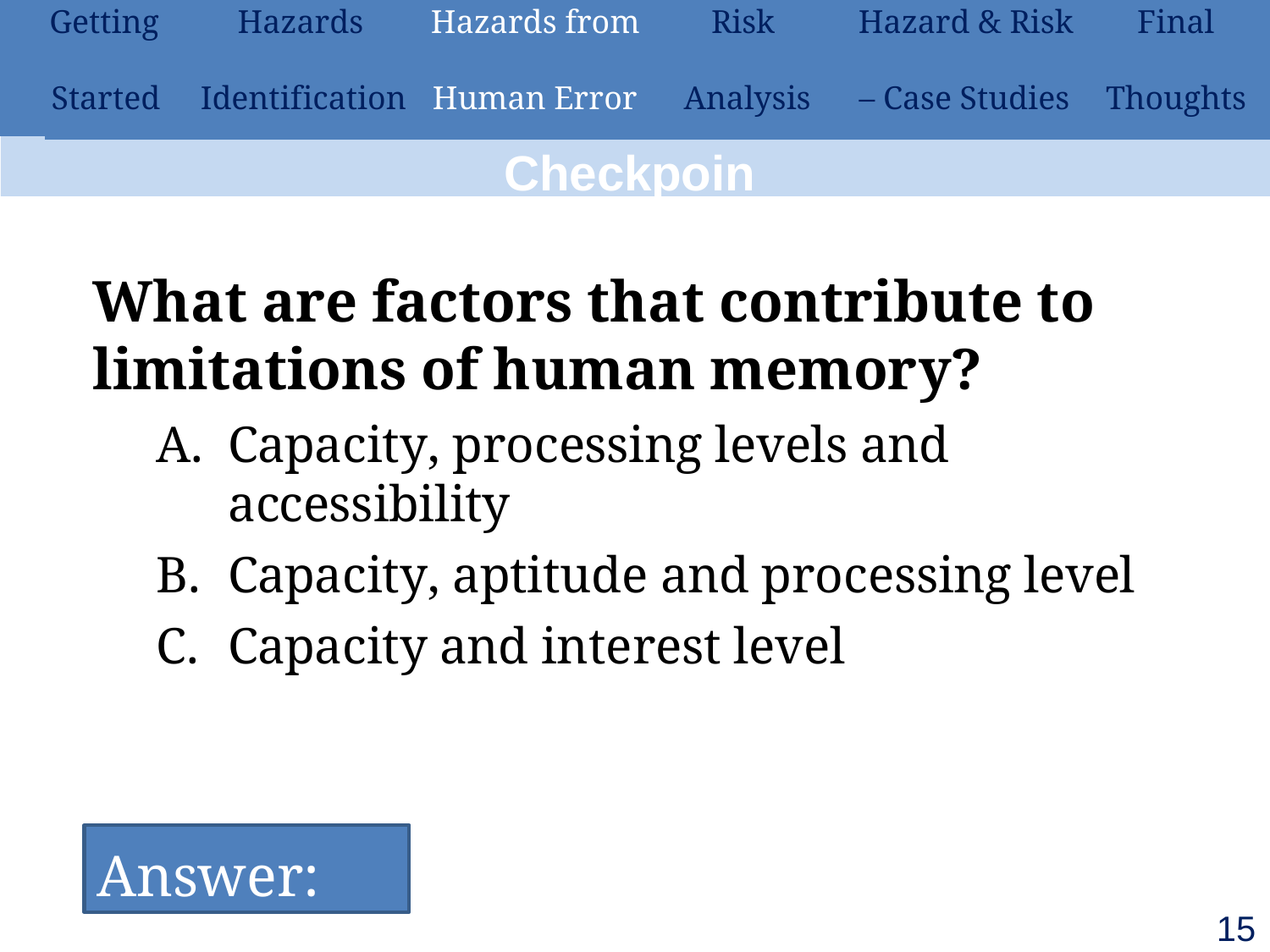

| Getting | Hazards | Hazards from | Risk | Hazard & Risk | Final |
| --- | --- | --- | --- | --- | --- |
| Started | Identification | Human Error | Analysis | – Case Studies | Thoughts |

Checkpoint
What are factors that contribute to
limitations of human memory?
Capacity, processing levels and accessibility
Capacity, aptitude and processing level
Capacity and interest level

Answer: A
152